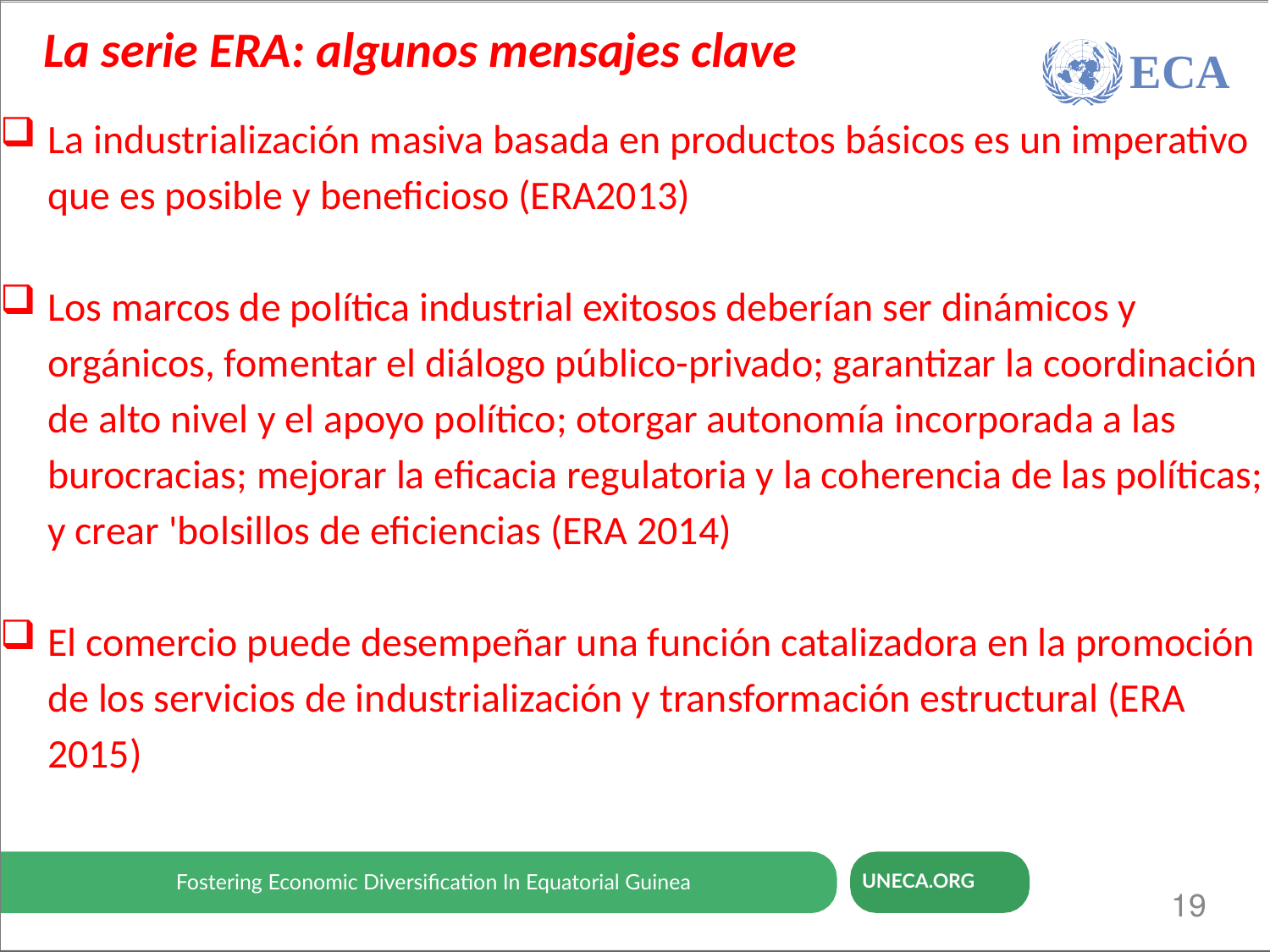

Economic Diversification through ReFuente-based and trade-induced Industrialation

La serie ERA: algunos mensajes clave

ECA
La industrialización masiva basada en productos básicos es un imperativo que es posible y beneficioso (ERA2013)

Los marcos de política industrial exitosos deberían ser dinámicos y orgánicos, fomentar el diálogo público-privado; garantizar la coordinación de alto nivel y el apoyo político; otorgar autonomía incorporada a las burocracias; mejorar la eficacia regulatoria y la coherencia de las políticas; y crear 'bolsillos de eficiencias (ERA 2014)

El comercio puede desempeñar una función catalizadora en la promoción de los servicios de industrialización y transformación estructural (ERA 2015)

Fostering Economic Diversification In Equatorial Guinea
UNECA.ORG
19